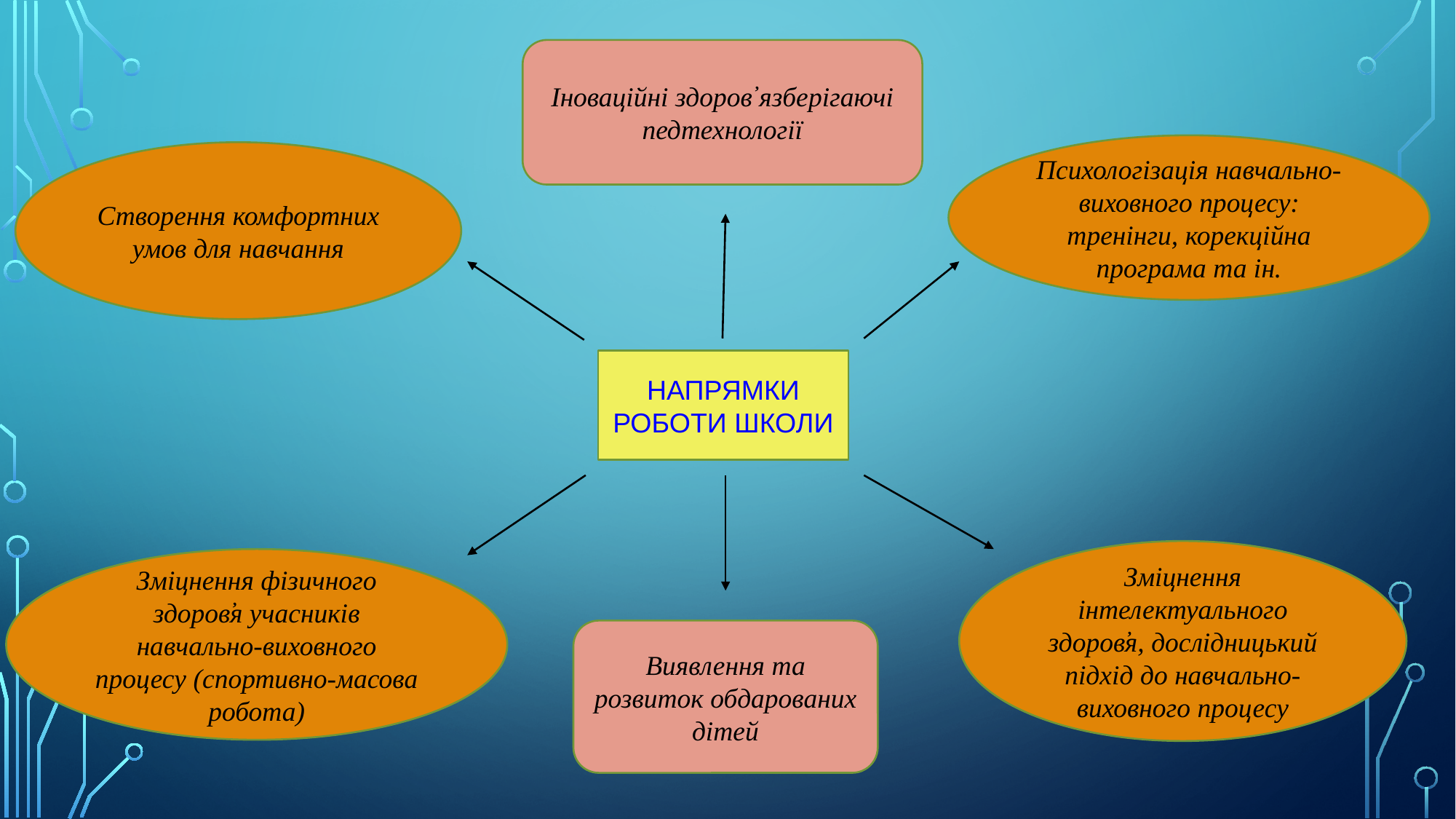

#
Іноваційні здоров̕ язберігаючі педтехнології
Психологізація навчально-виховного процесу: тренінги, корекційна програма та ін.
Створення комфортних умов для навчання
НАПРЯМКИ РОБОТИ ШКОЛИ
Зміцнення інтелектуального здоров̕я, дослідницький підхід до навчально-виховного процесу
Зміцнення фізичного здоров̕я учасників навчально-виховного процесу (спортивно-масова робота)
Виявлення та розвиток обдарованих дітей